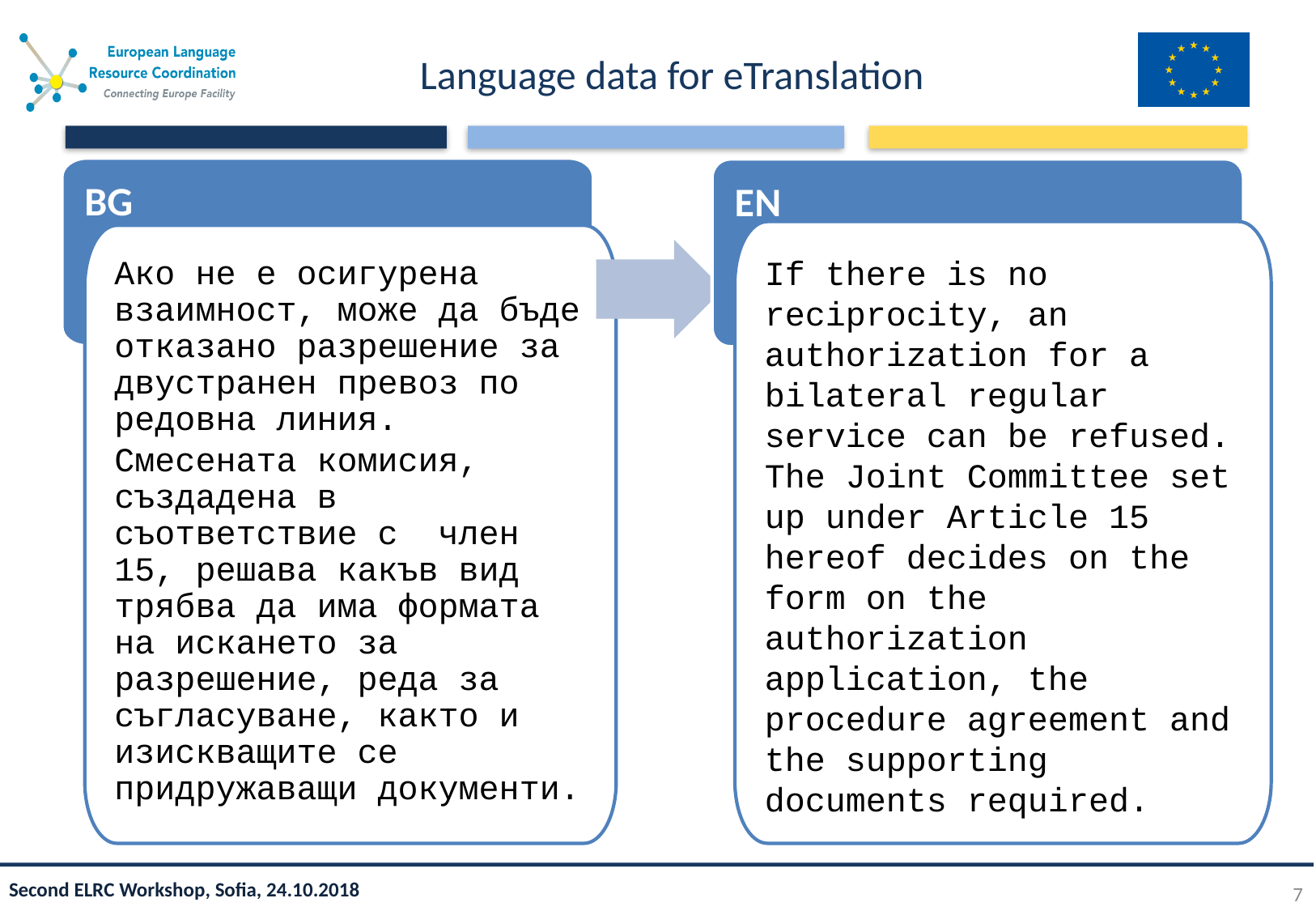

# Language data for eTranslation
BG
Ако не е осигурена взаимност, може да бъде отказано разрешение за двустранен превоз по редовна линия.
Смесената комисия, създадена в съответствие с  член 15, решава какъв вид трябва да има формата на искането за разрешение, реда за съгласуване, както и изискващите се придружаващи документи.
EN
If there is no reciprocity, an authorization for a bilateral regular service can be refused.
The Joint Committee set up under Article 15 hereof decides on the form on the authorization application, the procedure agreement and the supporting documents required.

7